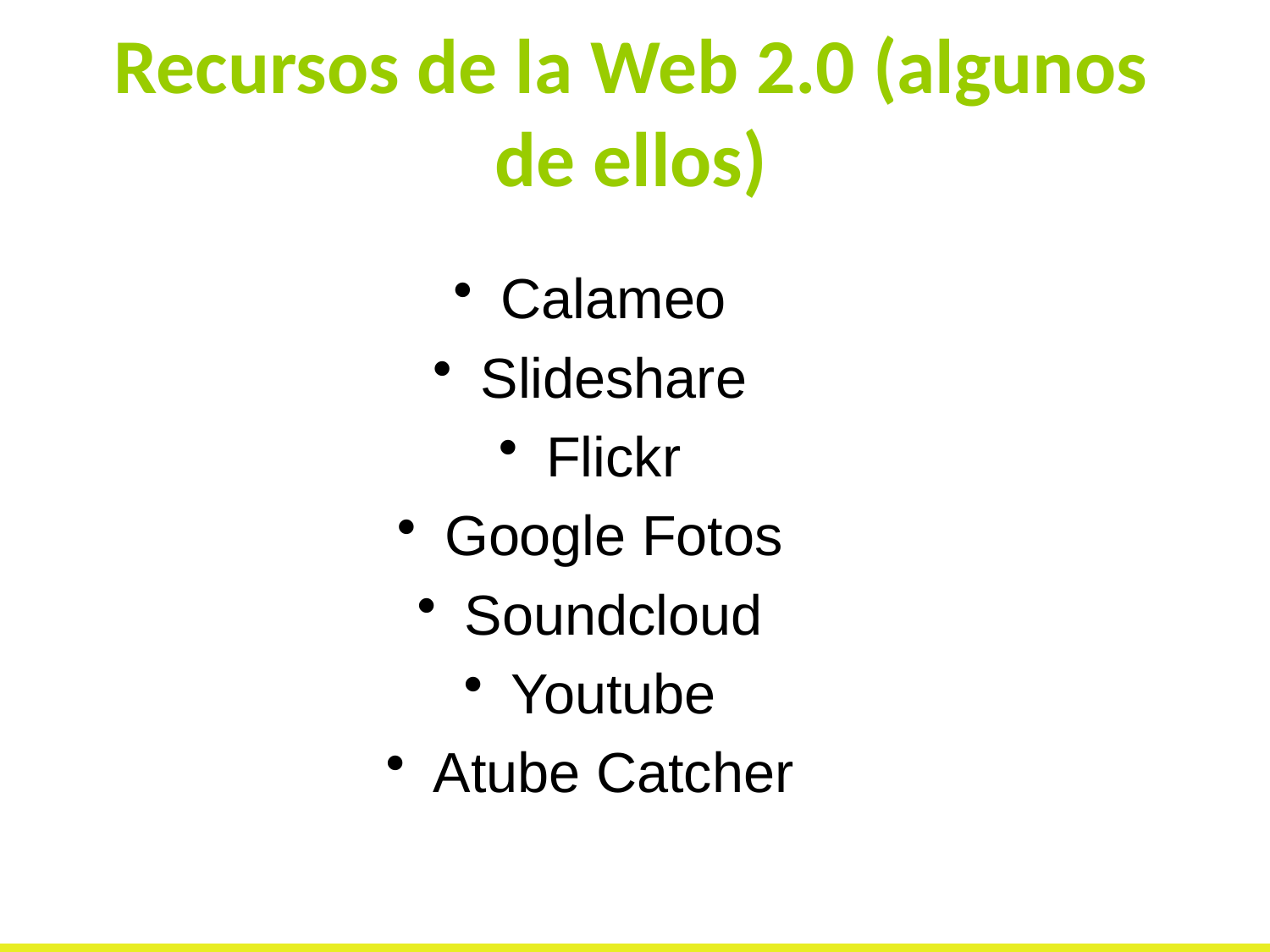

# Recursos de la Web 2.0 (algunos de ellos)
Calameo
Slideshare
Flickr
Google Fotos
Soundcloud
Youtube
Atube Catcher